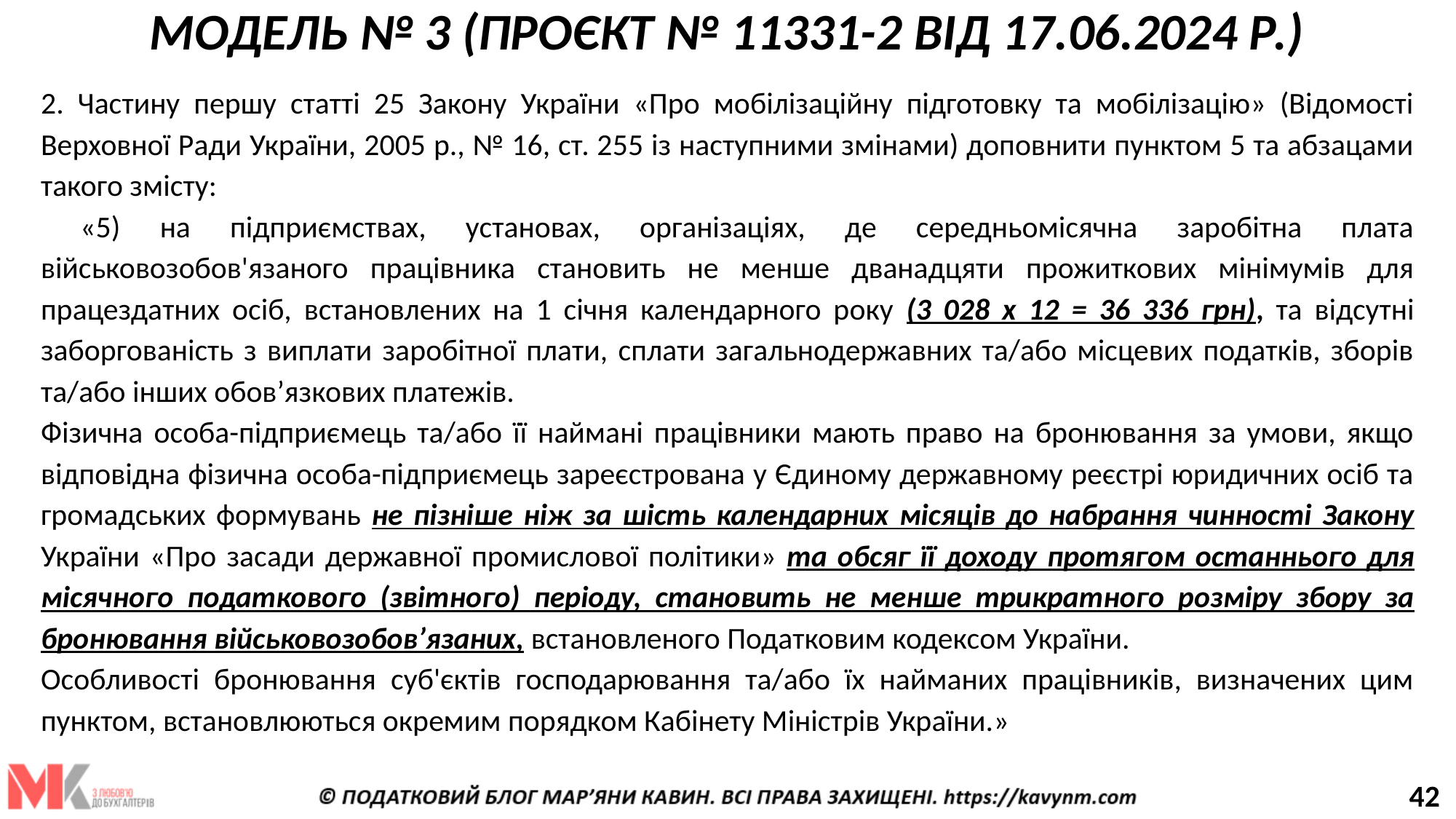

# МОДЕЛЬ № 3 (ПРОЄКТ № 11331-2 ВІД 17.06.2024 Р.)
2. Частину першу статті 25 Закону України «Про мобілізаційну підготовку та мобілізацію» (Відомості Верховної Ради України, 2005 р., № 16, ст. 255 із наступними змінами) доповнити пунктом 5 та абзацами такого змісту:
 «5) на підприємствах, установах, організаціях, де середньомісячна заробітна плата військовозобов'язаного працівника становить не менше дванадцяти прожиткових мінімумів для працездатних осіб, встановлених на 1 січня календарного року (3 028 х 12 = 36 336 грн), та відсутні заборгованість з виплати заробітної плати, сплати загальнодержавних та/або місцевих податків, зборів та/або інших обов’язкових платежів.
Фізична особа-підприємець та/або її наймані працівники мають право на бронювання за умови, якщо відповідна фізична особа-підприємець зареєстрована у Єдиному державному реєстрі юридичних осіб та громадських формувань не пізніше ніж за шість календарних місяців до набрання чинності Закону України «Про засади державної промислової політики» та обсяг її доходу протягом останнього для місячного податкового (звітного) періоду, становить не менше трикратного розміру збору за бронювання військовозобов’язаних, встановленого Податковим кодексом України.
Особливості бронювання суб'єктів господарювання та/або їх найманих працівників, визначених цим пунктом, встановлюються окремим порядком Кабінету Міністрів України.»
42